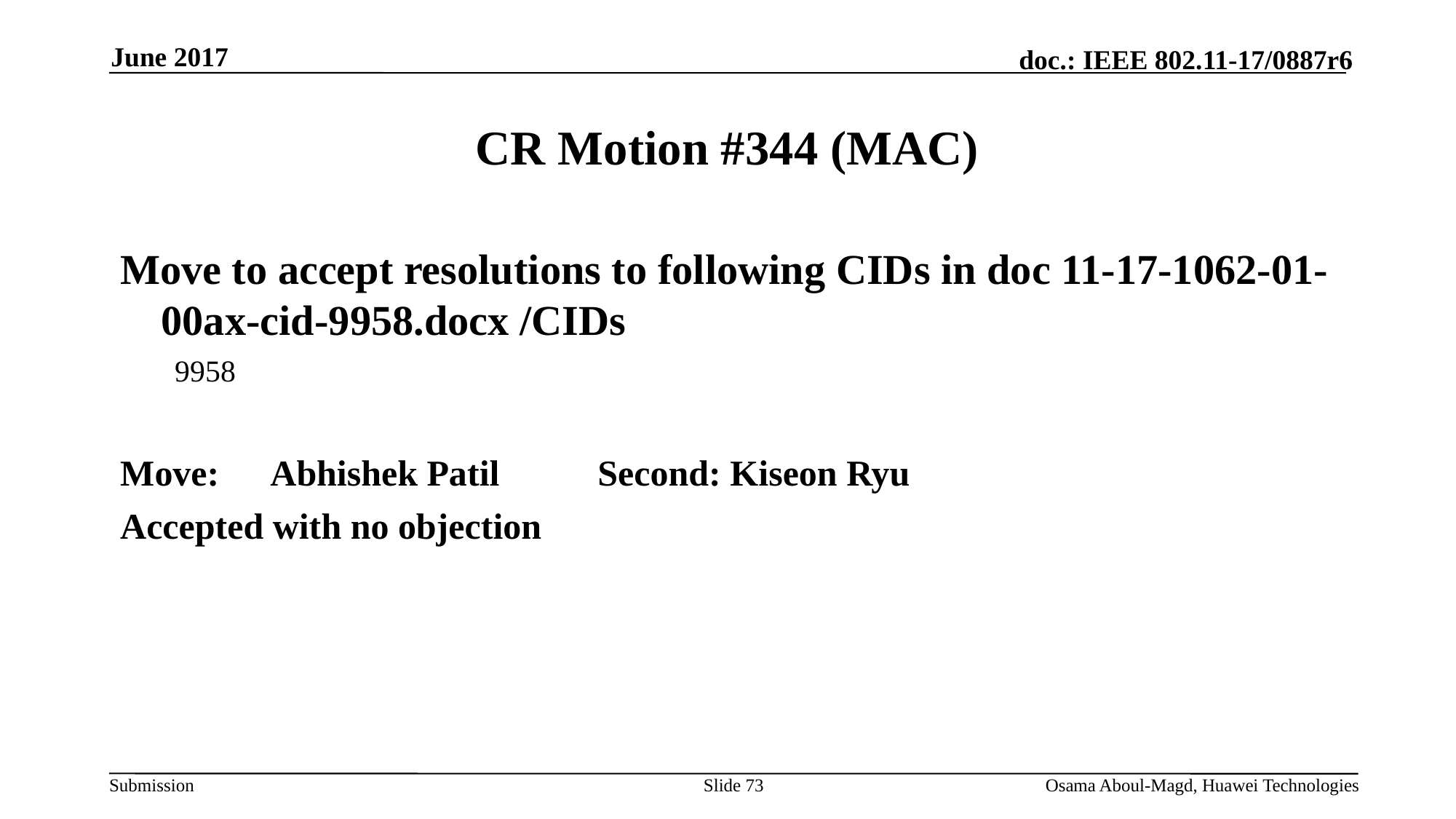

June 2017
# CR Motion #344 (MAC)
Move to accept resolutions to following CIDs in doc 11-17-1062-01-00ax-cid-9958.docx /CIDs
9958

Move:	Abhishek Patil 	Second: Kiseon Ryu
Accepted with no objection
Slide 73
Osama Aboul-Magd, Huawei Technologies